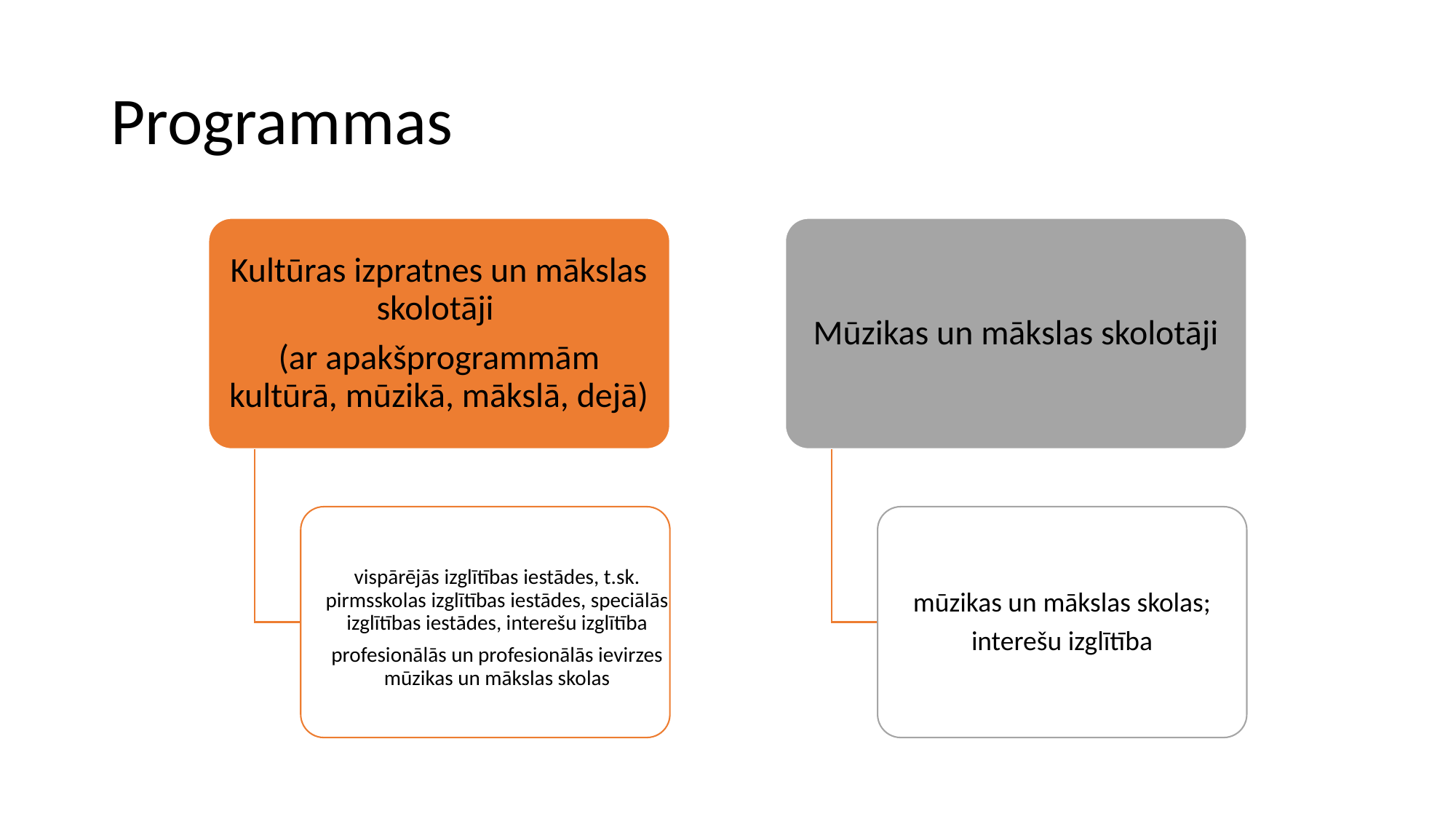

# Programmas

Kultūras izpratnes un mākslas skolotāji
(ar apakšprogrammām kultūrā, mūzikā, mākslā, dejā)
Mūzikas un mākslas skolotāji

vispārējās izglītības iestādes, t.sk. pirmsskolas izglītības iestādes, speciālās izglītības iestādes, interešu izglītība
profesionālās un profesionālās ievirzes mūzikas un mākslas skolas

mūzikas un mākslas skolas;
interešu izglītība